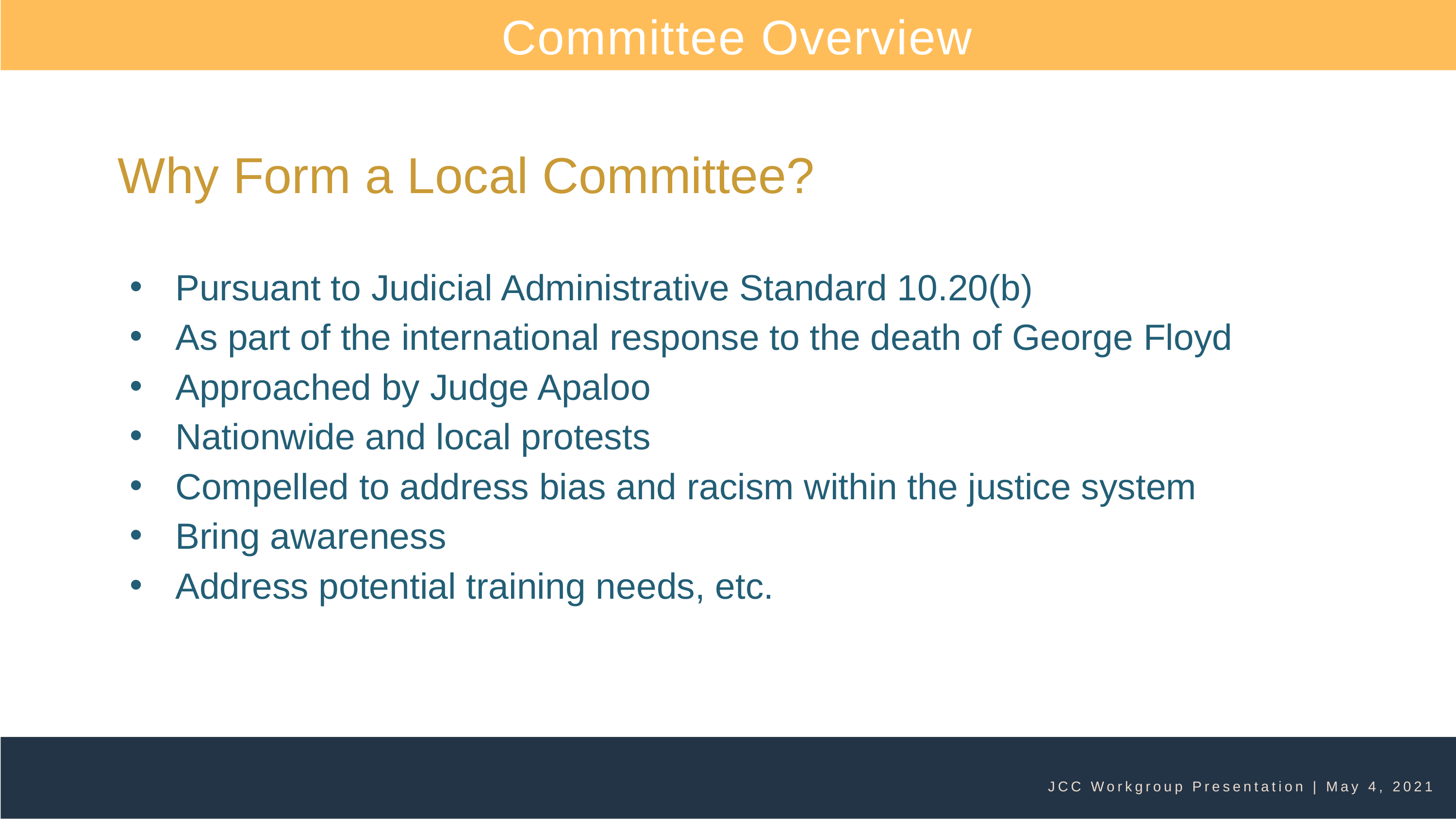

Committee Overview
Why Form a Local Committee?

Pursuant to Judicial Administrative Standard 10.20(b)
As part of the international response to the death of George Floyd
Approached by Judge Apaloo
Nationwide and local protests
Compelled to address bias and racism within the justice system
Bring awareness
Address potential training needs, etc.

JCC Workgroup Presentation | May 4, 2021